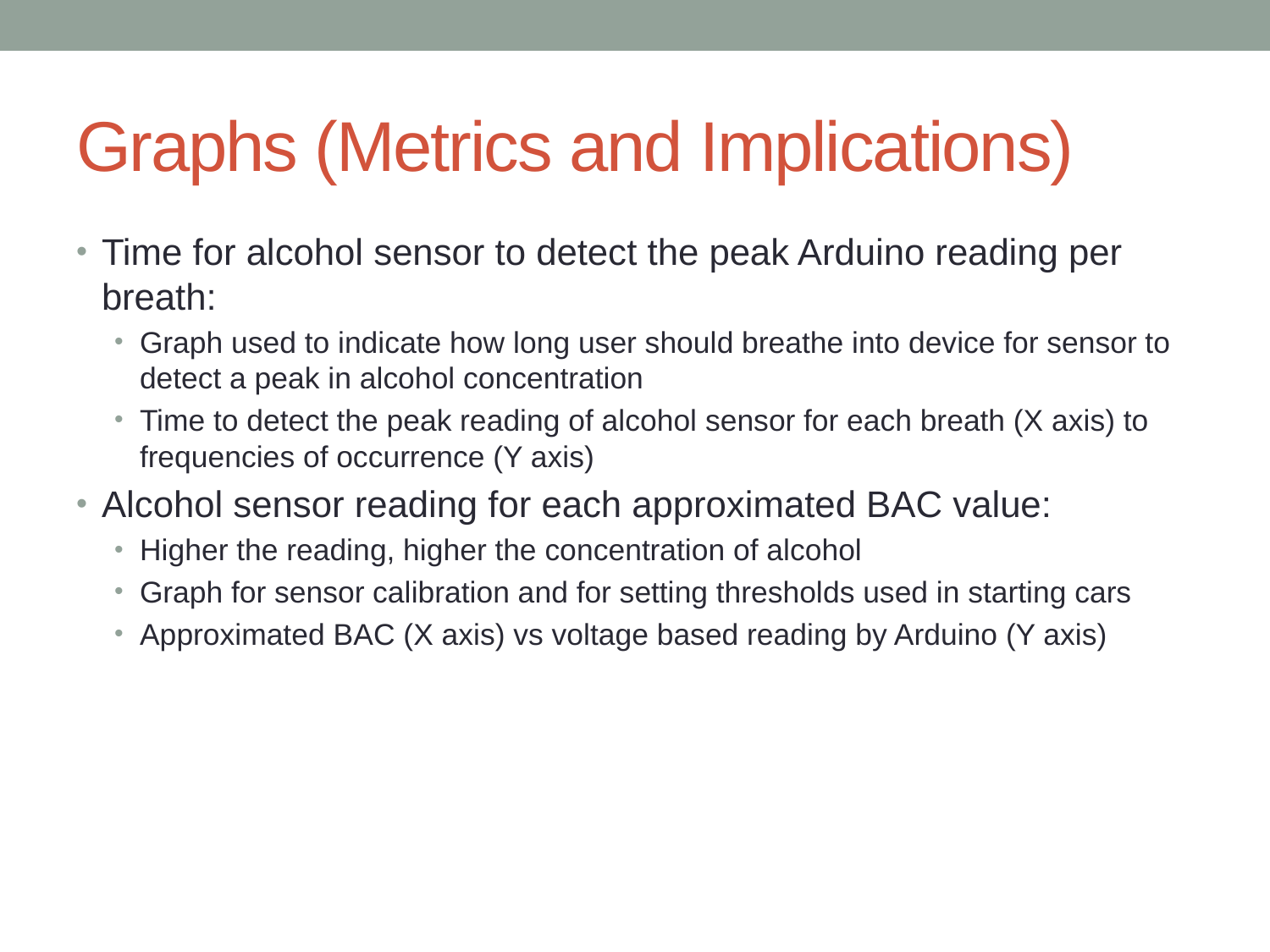

# Graphs (Metrics and Implications)
Time for alcohol sensor to detect the peak Arduino reading per breath:
Graph used to indicate how long user should breathe into device for sensor to detect a peak in alcohol concentration
Time to detect the peak reading of alcohol sensor for each breath (X axis) to frequencies of occurrence (Y axis)
Alcohol sensor reading for each approximated BAC value:
Higher the reading, higher the concentration of alcohol
Graph for sensor calibration and for setting thresholds used in starting cars
Approximated BAC (X axis) vs voltage based reading by Arduino (Y axis)